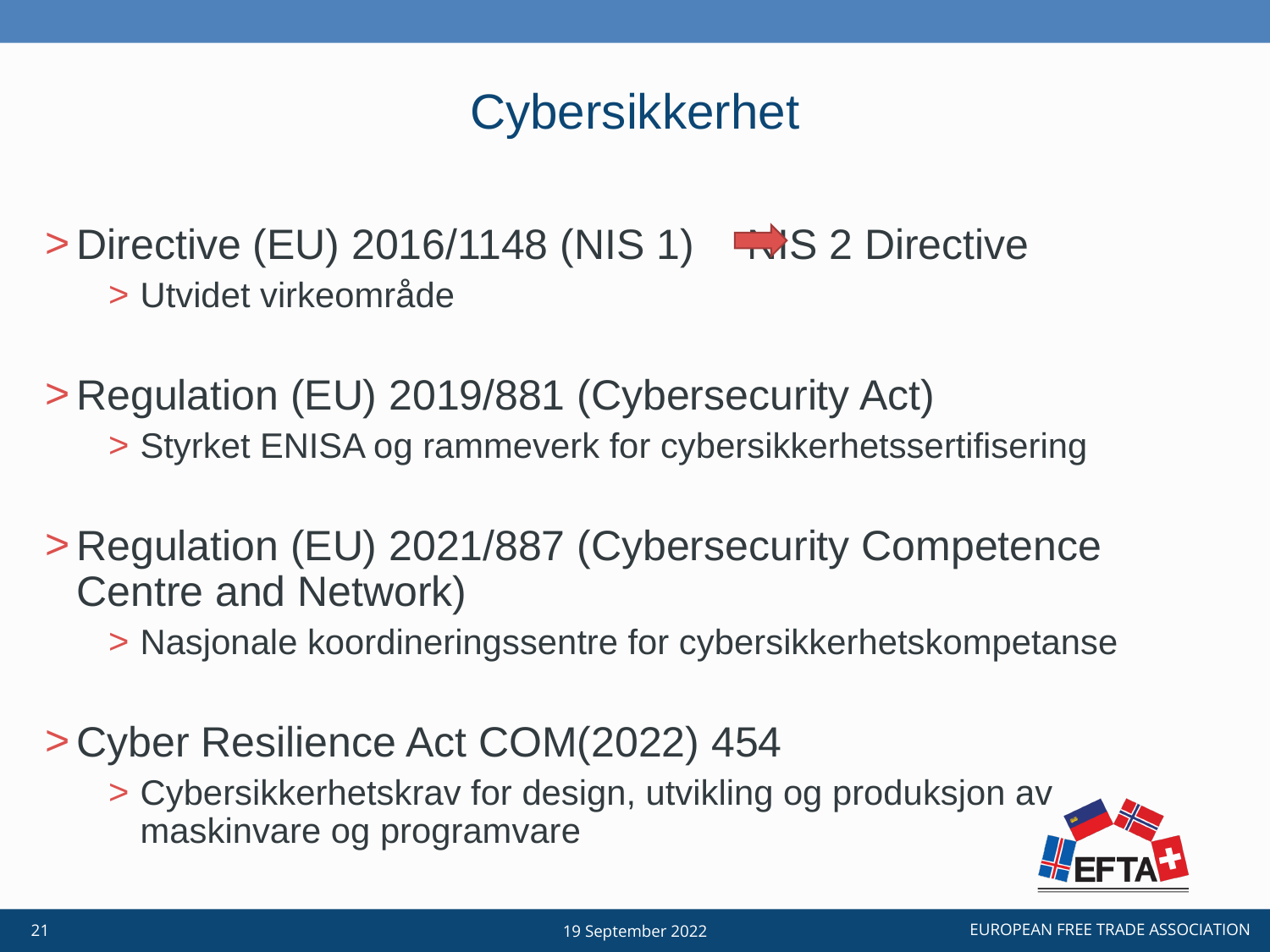

# Cybersikkerhet
Directive (EU) 2016/1148 (NIS 1)	   NIS 2 Directive
Utvidet virkeområde

Regulation (EU) 2019/881 (Cybersecurity Act)
Styrket ENISA og rammeverk for cybersikkerhetssertifisering

Regulation (EU) 2021/887 (Cybersecurity Competence Centre and Network)
Nasjonale koordineringssentre for cybersikkerhetskompetanse

Cyber Resilience Act COM(2022) 454
Cybersikkerhetskrav for design, utvikling og produksjon av maskinvare og programvare

19 September 2022
21